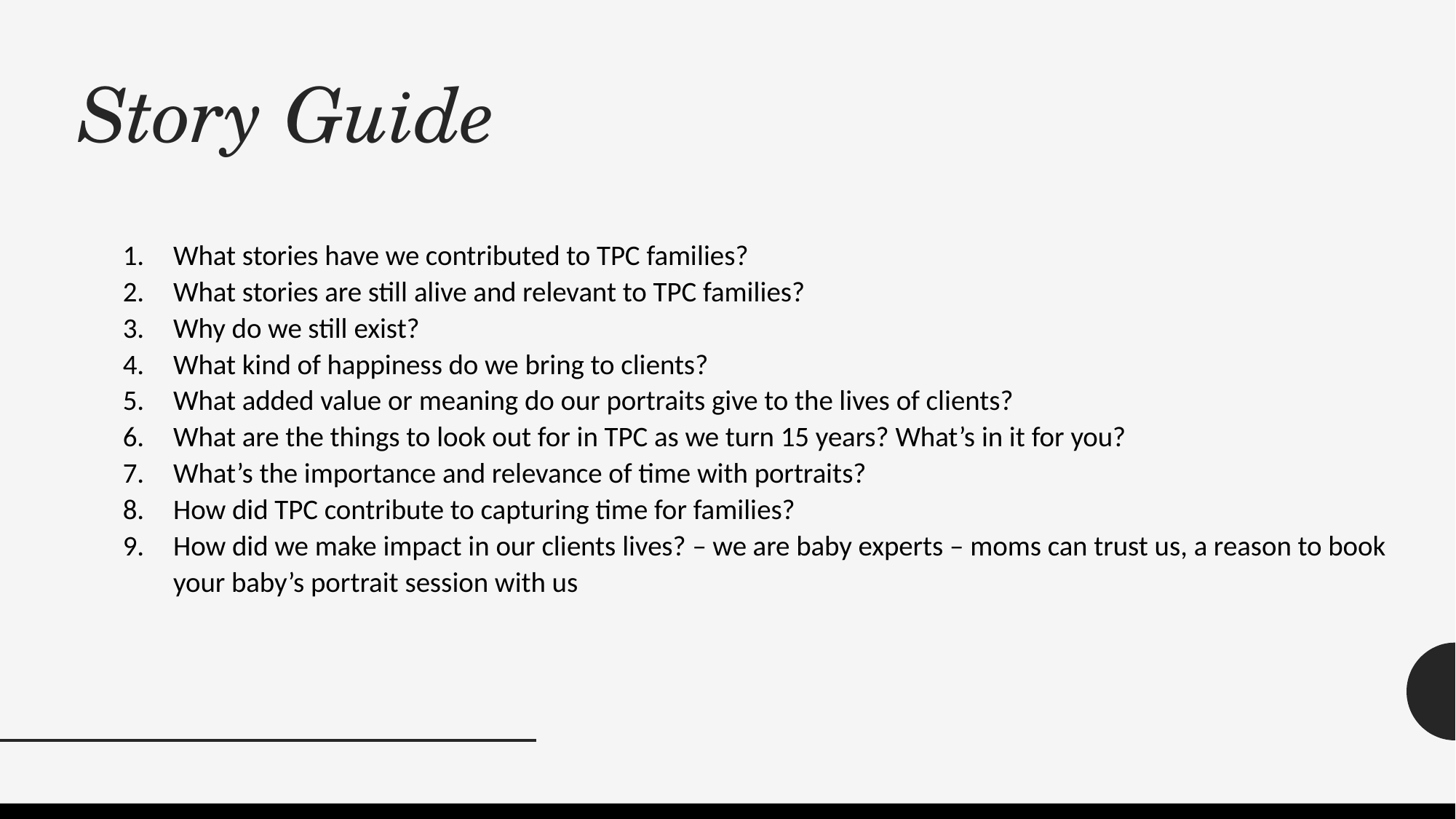

# Story Guide
What stories have we contributed to TPC families?
What stories are still alive and relevant to TPC families?
Why do we still exist?
What kind of happiness do we bring to clients?
What added value or meaning do our portraits give to the lives of clients?
What are the things to look out for in TPC as we turn 15 years? What’s in it for you?
What’s the importance and relevance of time with portraits?
How did TPC contribute to capturing time for families?
How did we make impact in our clients lives? – we are baby experts – moms can trust us, a reason to book your baby’s portrait session with us